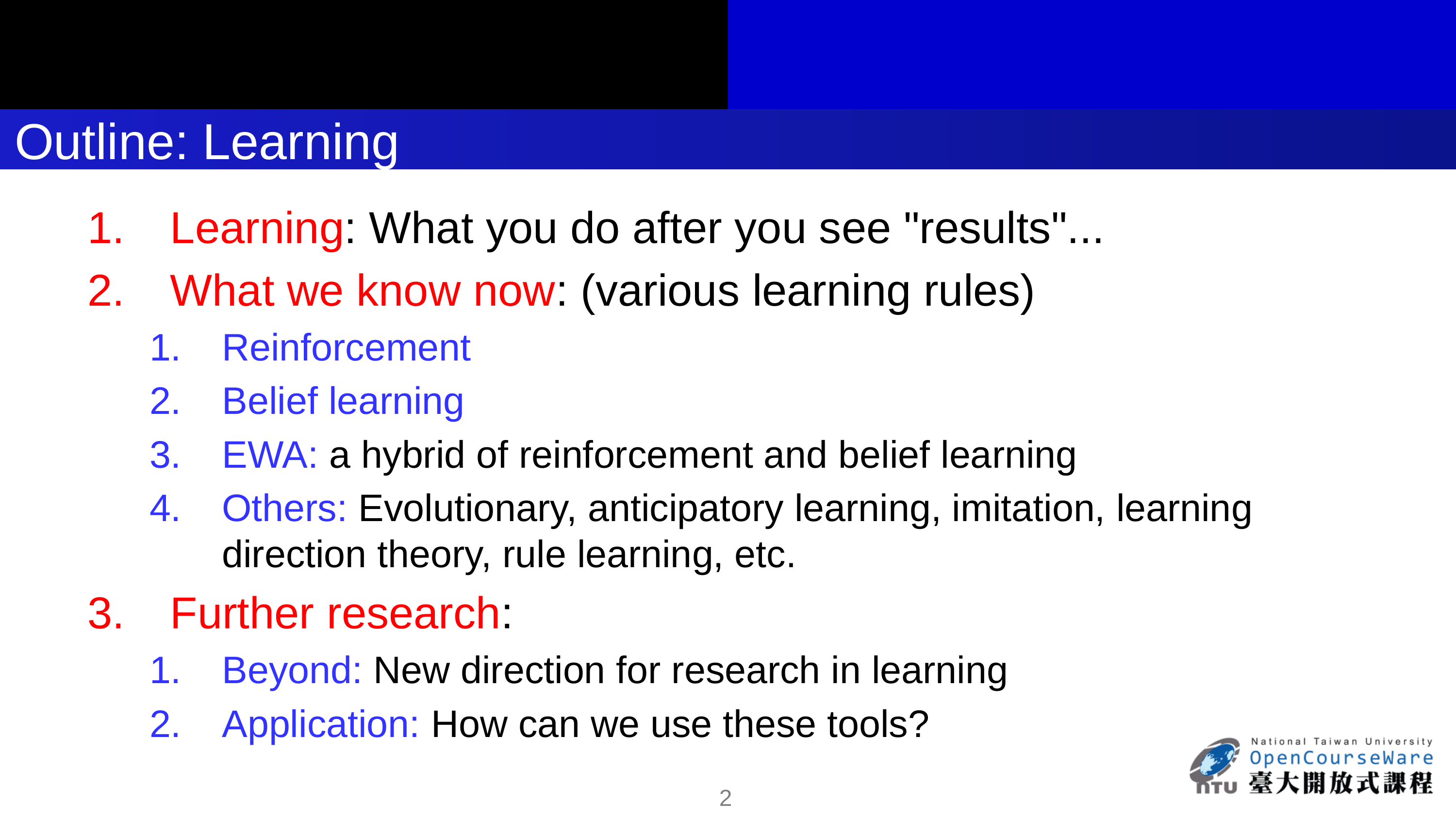

# Outline: Learning
Learning: What you do after you see "results"...
What we know now: (various learning rules)
Reinforcement
Belief learning
EWA: a hybrid of reinforcement and belief learning
Others: Evolutionary, anticipatory learning, imitation, learning direction theory, rule learning, etc.
Further research:
Beyond: New direction for research in learning
Application: How can we use these tools?
10/3/2016